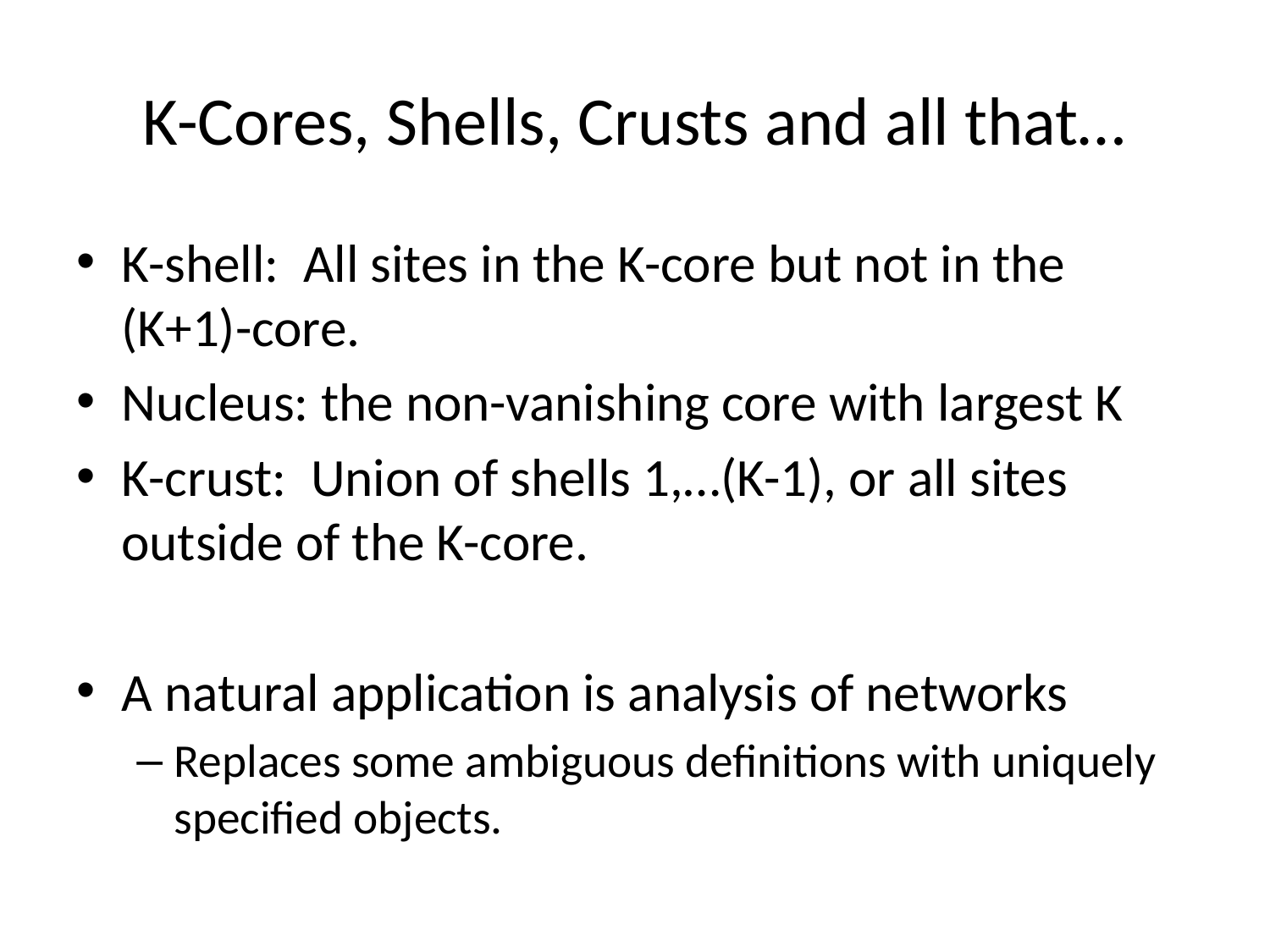

# K-Cores, Shells, Crusts and all that…
K-shell:  All sites in the K-core but not in the (K+1)-core.
Nucleus: the non-vanishing core with largest K
K-crust:  Union of shells 1,…(K-1), or all sites outside of the K-core.

A natural application is analysis of networks
Replaces some ambiguous definitions with uniquely specified objects.